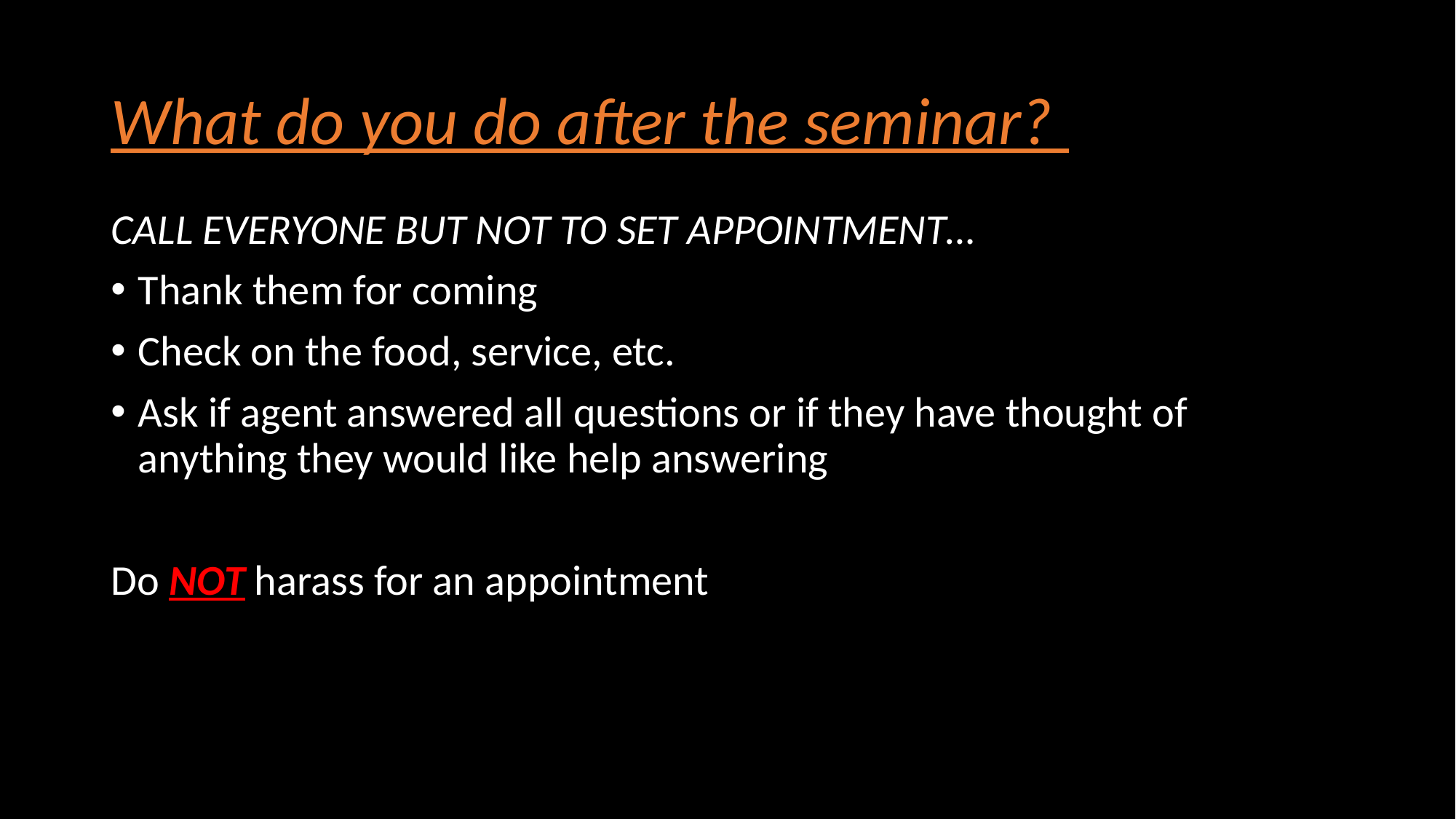

# What do you do after the seminar?
CALL EVERYONE BUT NOT TO SET APPOINTMENT…
Thank them for coming
Check on the food, service, etc.
Ask if agent answered all questions or if they have thought of anything they would like help answering

Do NOT harass for an appointment